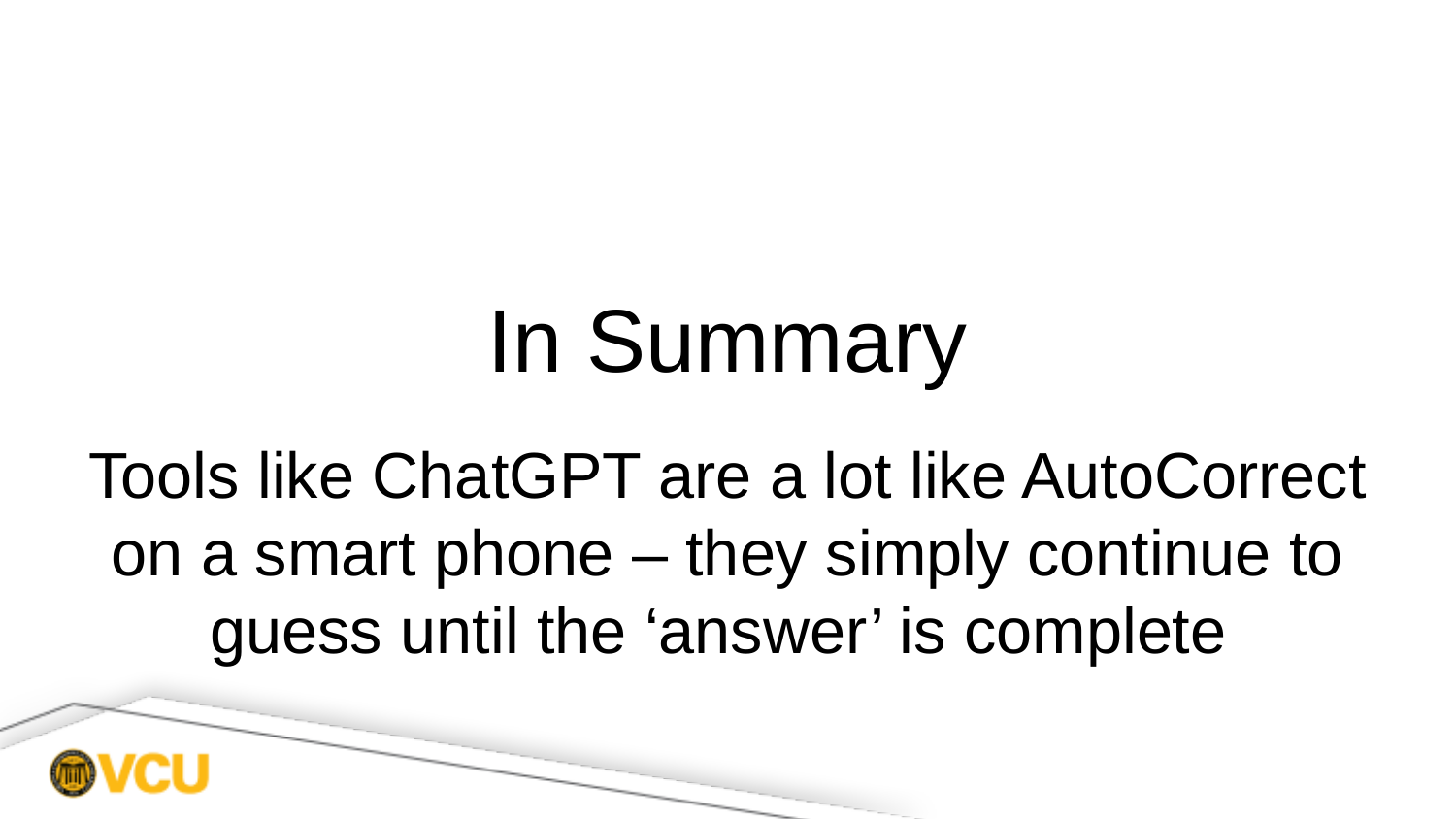

# In Summary
Tools like ChatGPT are a lot like AutoCorrect on a smart phone – they simply continue to guess until the ‘answer’ is complete